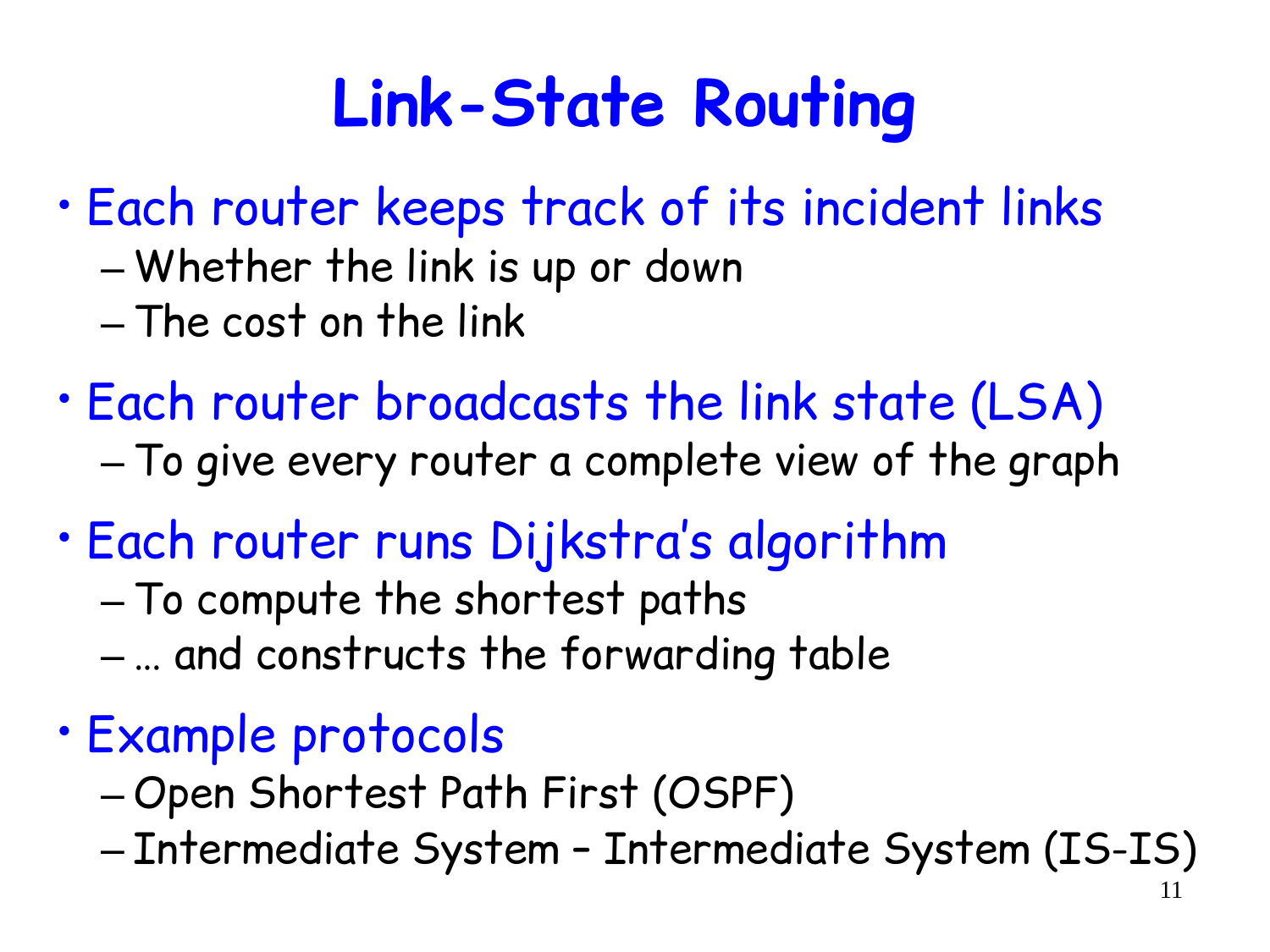

# Link-State Routing
Each router keeps track of its incident links
Whether the link is up or down
The cost on the link
Each router broadcasts the link state (LSA)
To give every router a complete view of the graph
Each router runs Dijkstra’s algorithm
To compute the shortest paths
… and constructs the forwarding table
Example protocols
Open Shortest Path First (OSPF)
Intermediate System – Intermediate System (IS-IS)
11